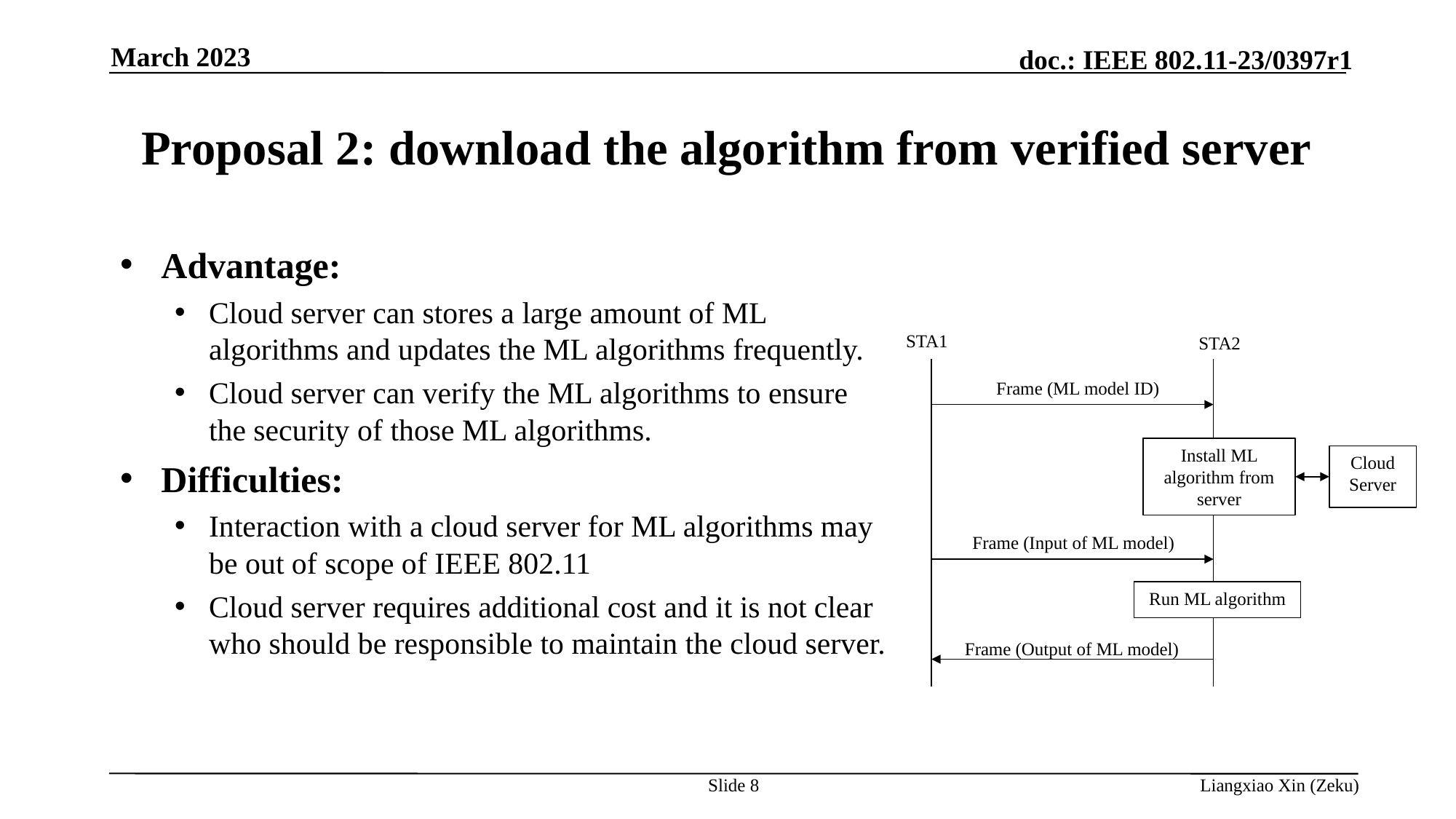

March 2023
# Proposal 2: download the algorithm from verified server
Advantage:
Cloud server can stores a large amount of ML algorithms and updates the ML algorithms frequently.
Cloud server can verify the ML algorithms to ensure the security of those ML algorithms.
Difficulties:
Interaction with a cloud server for ML algorithms may be out of scope of IEEE 802.11
Cloud server requires additional cost and it is not clear who should be responsible to maintain the cloud server.

STA1
STA2
Frame (ML model ID)
Install ML algorithm from server
Cloud Server
Frame (Input of ML model)
Run ML algorithm
Frame (Output of ML model)
Slide 8
Liangxiao Xin (Zeku)